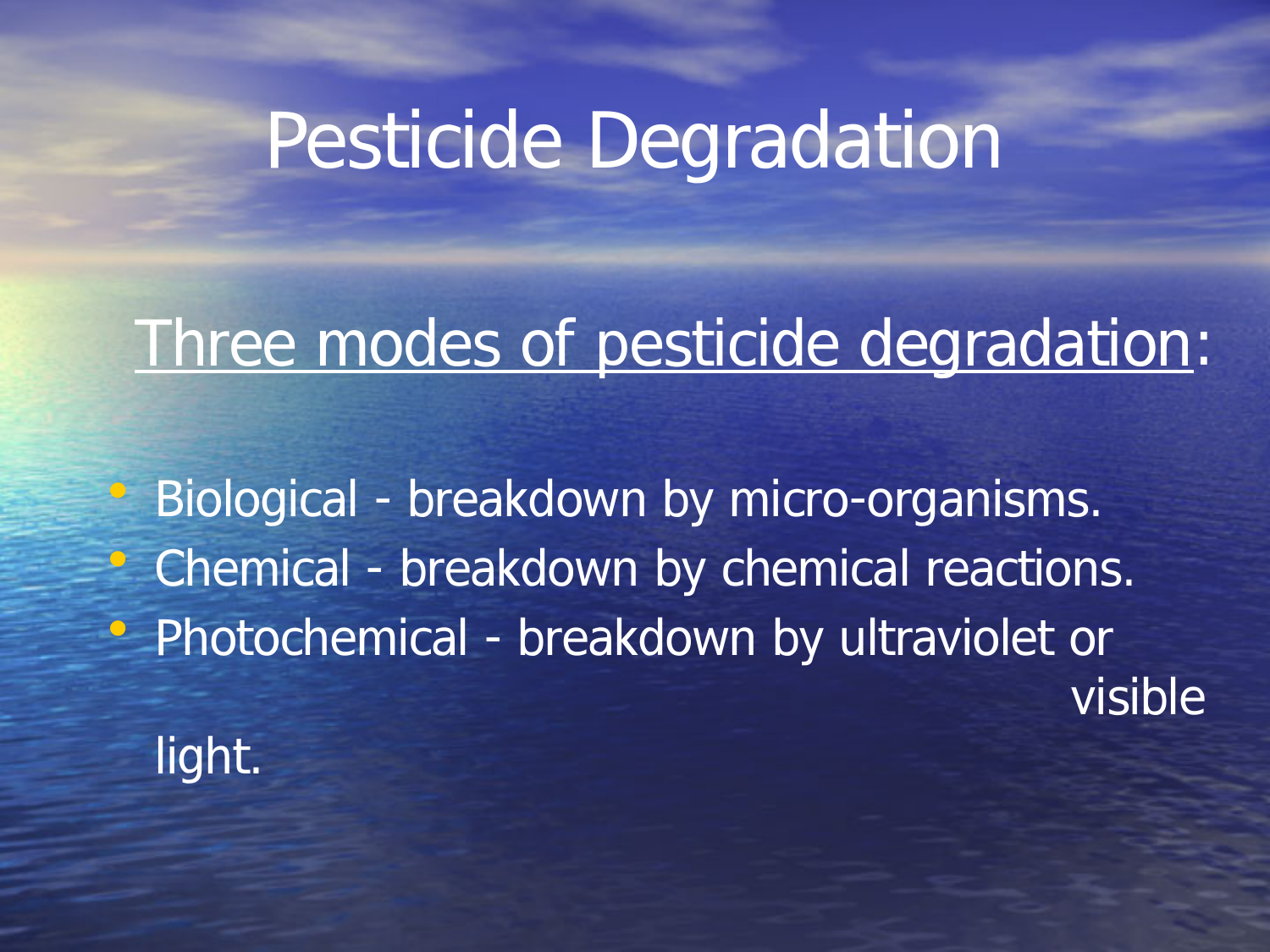

# Pesticide Degradation
 Three modes of pesticide degradation:

Biological - breakdown by micro-organisms.
Chemical - breakdown by chemical reactions.
Photochemical - breakdown by ultraviolet or                                             		          visible light.